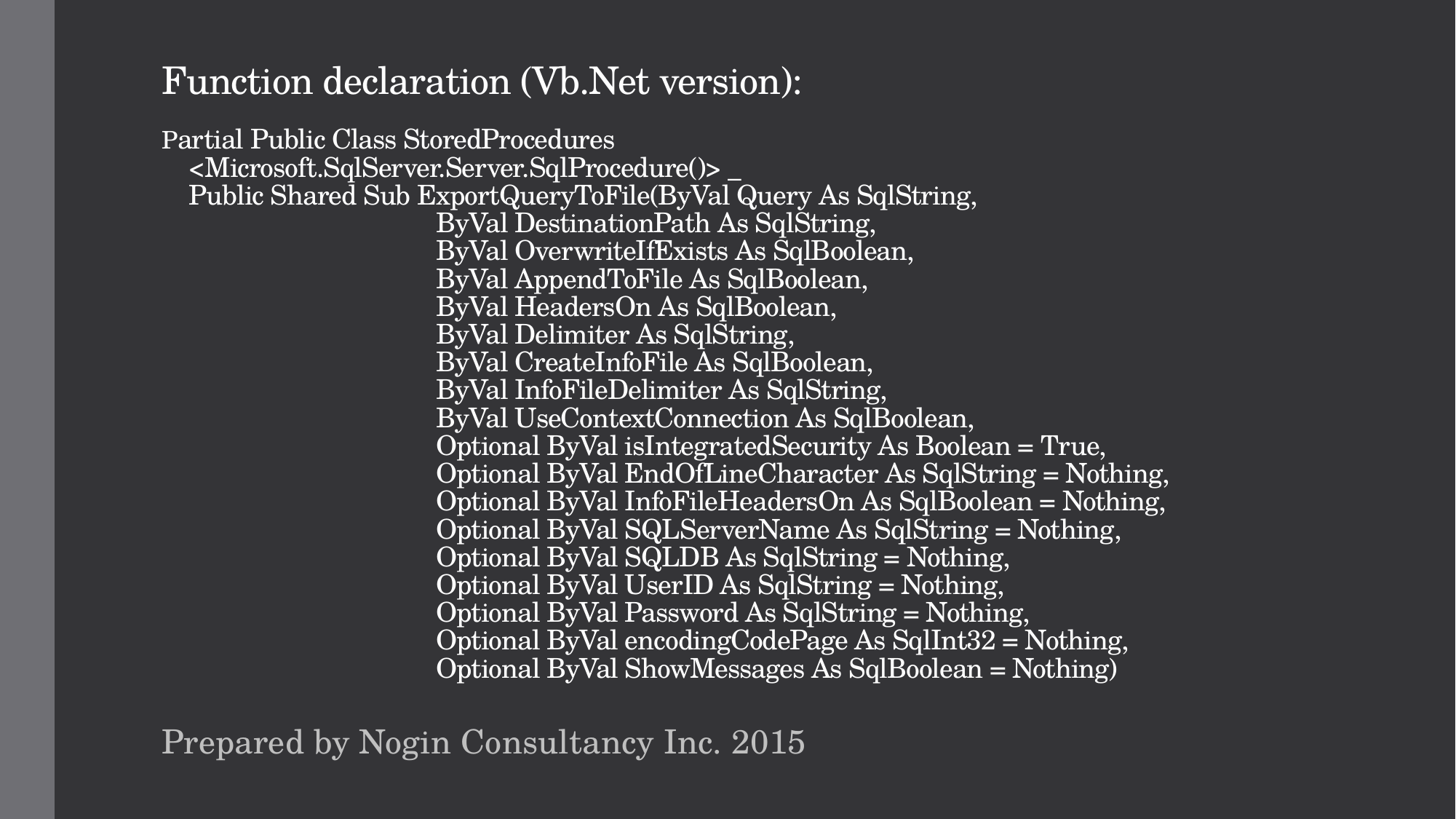

# Function declaration (Vb.Net version): Partial Public Class StoredProcedures <Microsoft.SqlServer.Server.SqlProcedure()> _ Public Shared Sub ExportQueryToFile(ByVal Query As SqlString, ByVal DestinationPath As SqlString, ByVal OverwriteIfExists As SqlBoolean, ByVal AppendToFile As SqlBoolean, ByVal HeadersOn As SqlBoolean, ByVal Delimiter As SqlString, ByVal CreateInfoFile As SqlBoolean, ByVal InfoFileDelimiter As SqlString, ByVal UseContextConnection As SqlBoolean, Optional ByVal isIntegratedSecurity As Boolean = True, Optional ByVal EndOfLineCharacter As SqlString = Nothing, Optional ByVal InfoFileHeadersOn As SqlBoolean = Nothing, Optional ByVal SQLServerName As SqlString = Nothing, Optional ByVal SQLDB As SqlString = Nothing, Optional ByVal UserID As SqlString = Nothing, Optional ByVal Password As SqlString = Nothing, Optional ByVal encodingCodePage As SqlInt32 = Nothing, Optional ByVal ShowMessages As SqlBoolean = Nothing)
Prepared by Nogin Consultancy Inc. 2015